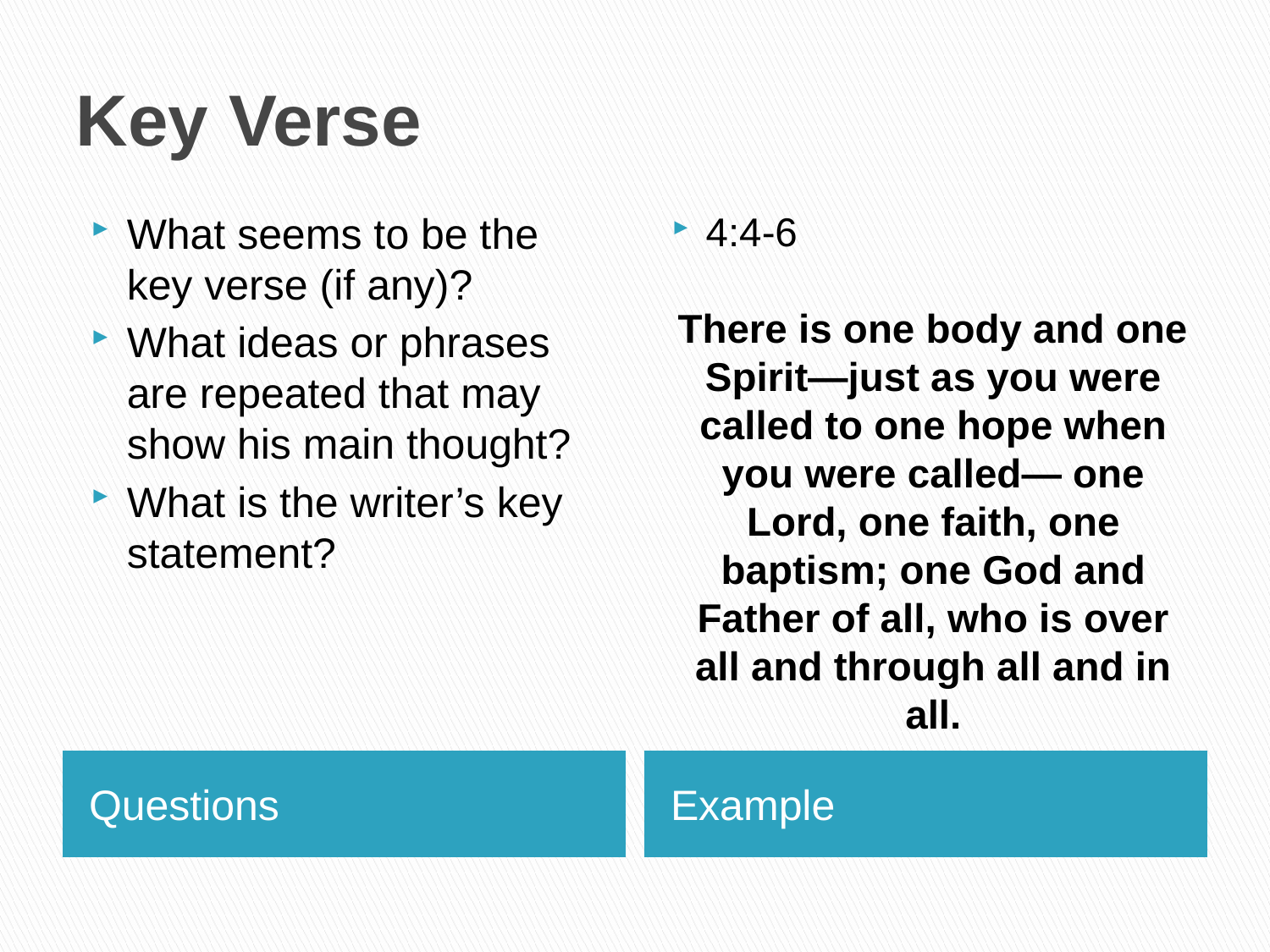

# Key Verse
What seems to be the key verse (if any)?
What ideas or phrases are repeated that may show his main thought?
What is the writer’s key statement?

4:4-6

There is one body and one Spirit—just as you were called to one hope when you were called— one Lord, one faith, one baptism; one God and Father of all, who is over all and through all and in all.
Questions
Example